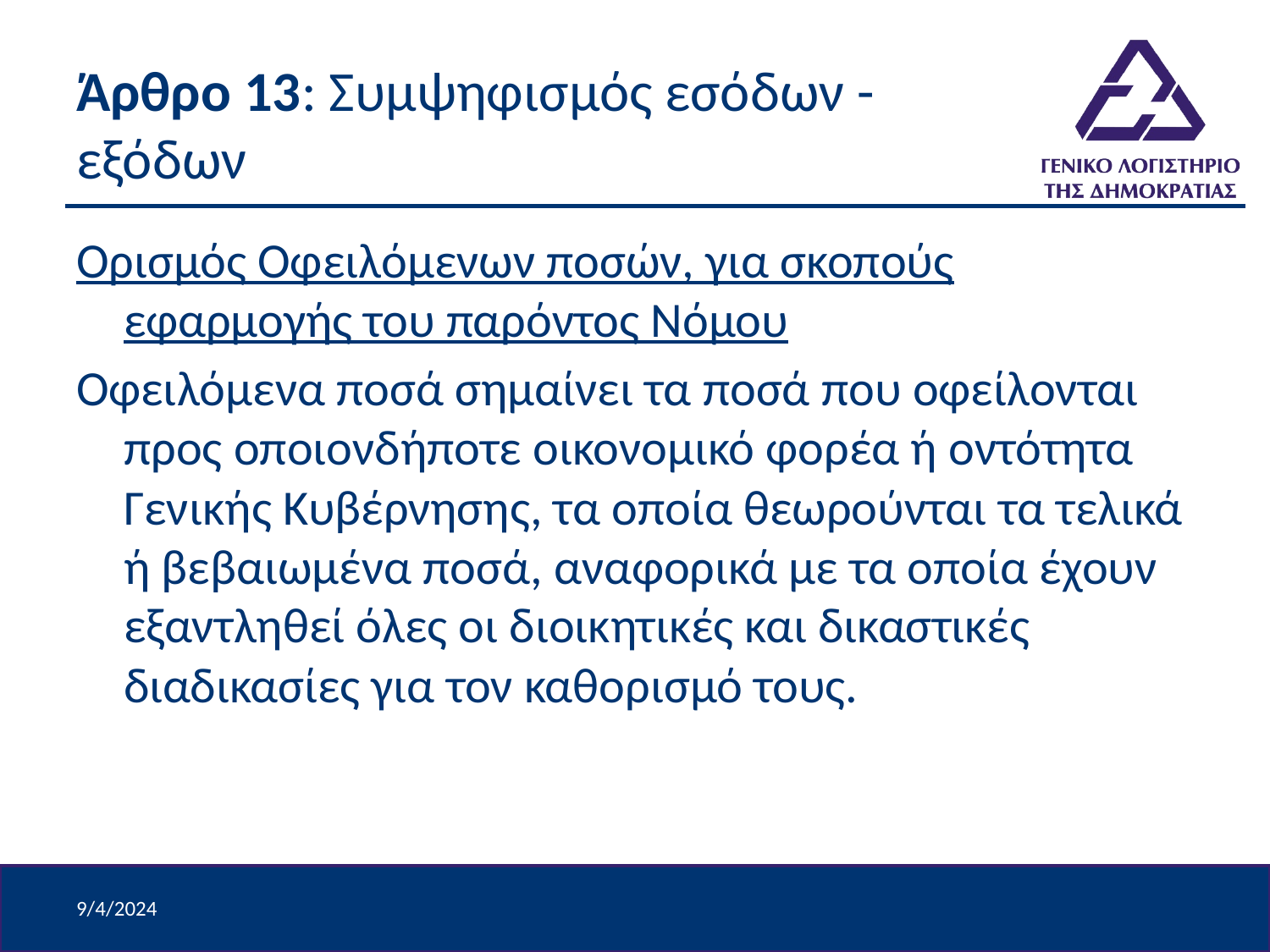

# Άρθρο 13: Συμψηφισμός εσόδων - εξόδων
Ορισμός Οφειλόμενων ποσών, για σκοπούς εφαρμογής του παρόντος Νόμου
Οφειλόμενα ποσά σημαίνει τα ποσά που οφείλονται προς οποιονδήποτε οικονομικό φορέα ή οντότητα Γενικής Κυβέρνησης, τα οποία θεωρούνται τα τελικά ή βεβαιωμένα ποσά, αναφορικά με τα οποία έχουν εξαντληθεί όλες οι διοικητικές και δικαστικές διαδικασίες για τον καθορισμό τους.

9/4/2024